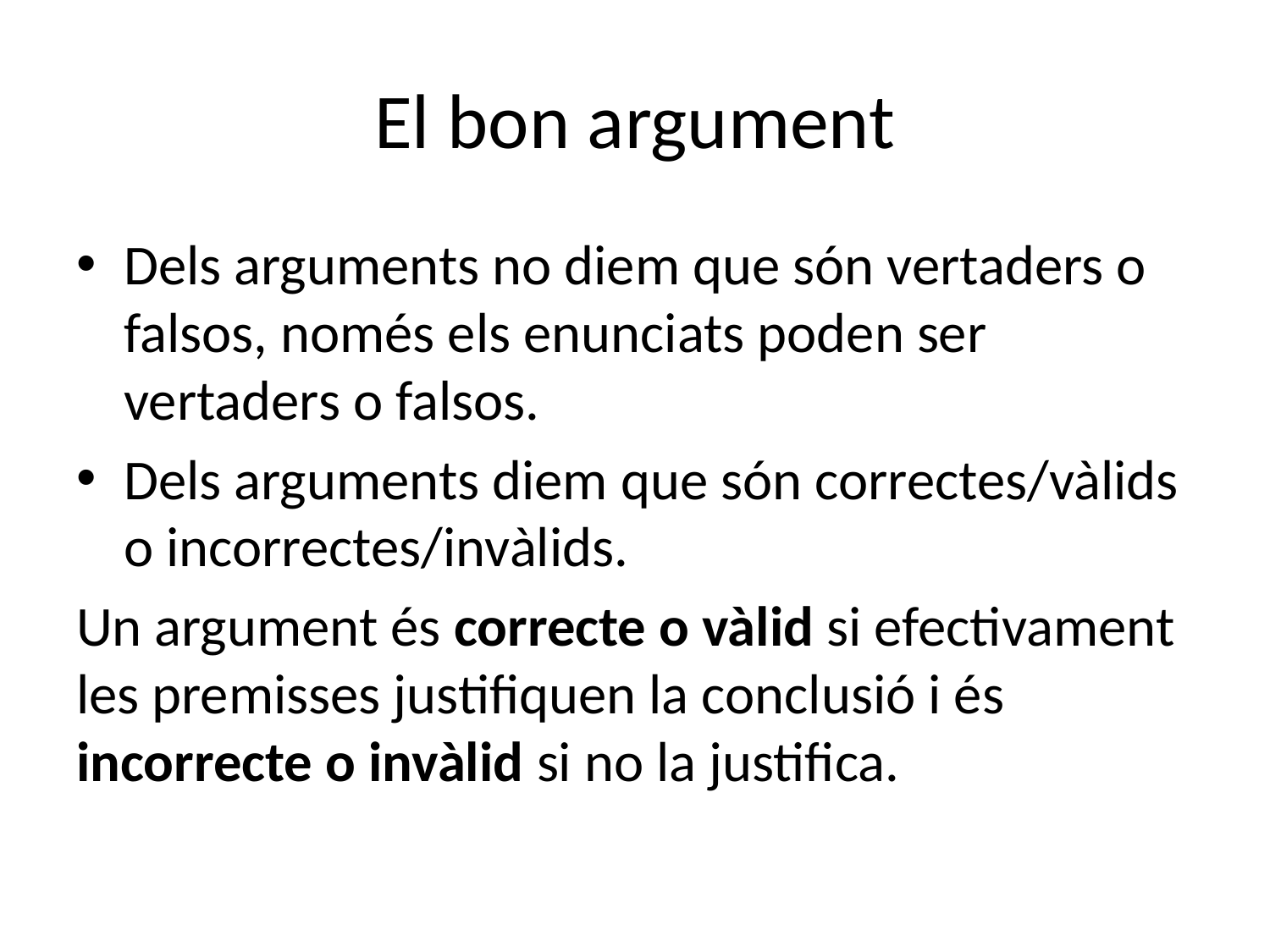

# El bon argument
Dels arguments no diem que són vertaders o falsos, només els enunciats poden ser vertaders o falsos.
Dels arguments diem que són correctes/vàlids o incorrectes/invàlids.
Un argument és correcte o vàlid si efectivament les premisses justifiquen la conclusió i és incorrecte o invàlid si no la justifica.